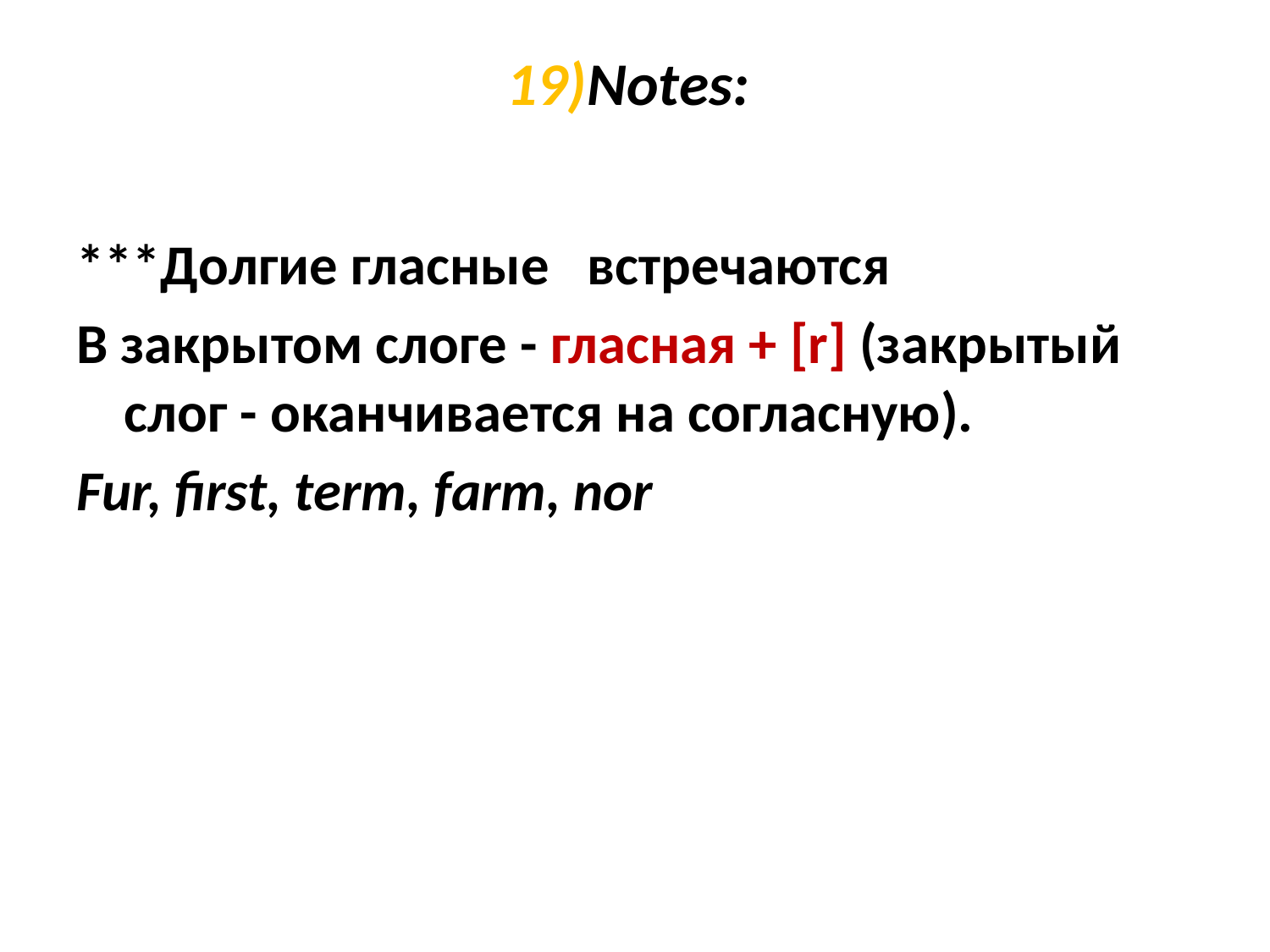

# 19)Notes:
***Долгие гласные   встречаются
В закрытом слоге - гласная + [r] (закрытый слог - оканчивается на согласную).
Fur, first, term, farm, nor